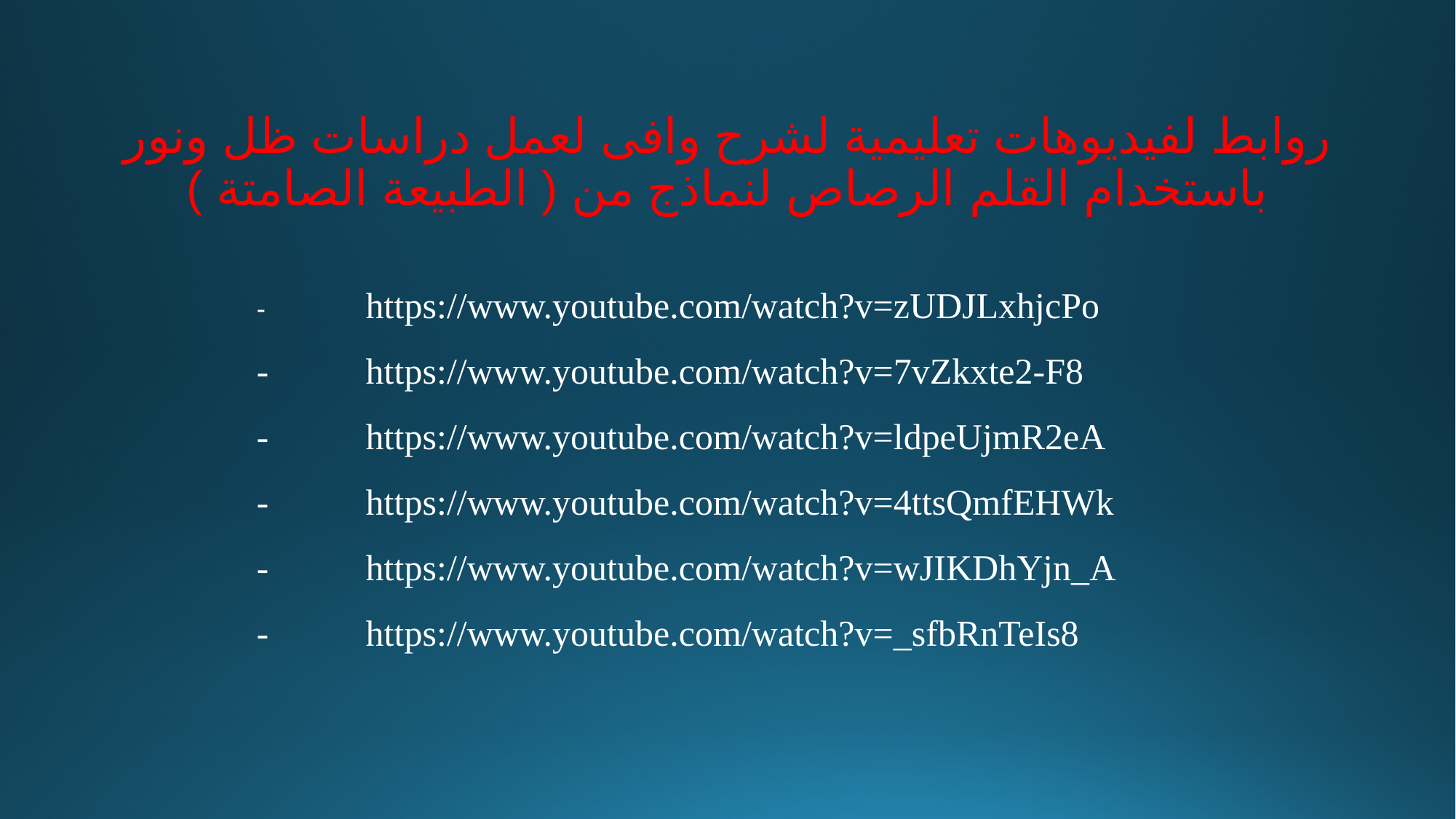

# روابط لفيديوهات تعليمية لشرح وافى لعمل دراسات ظل ونور باستخدام القلم الرصاص لنماذج من ( الطبيعة الصامتة )
-	https://www.youtube.com/watch?v=zUDJLxhjcPo
-	https://www.youtube.com/watch?v=7vZkxte2-F8
-	https://www.youtube.com/watch?v=ldpeUjmR2eA
-	https://www.youtube.com/watch?v=4ttsQmfEHWk
-	https://www.youtube.com/watch?v=wJIKDhYjn_A
-	https://www.youtube.com/watch?v=_sfbRnTeIs8